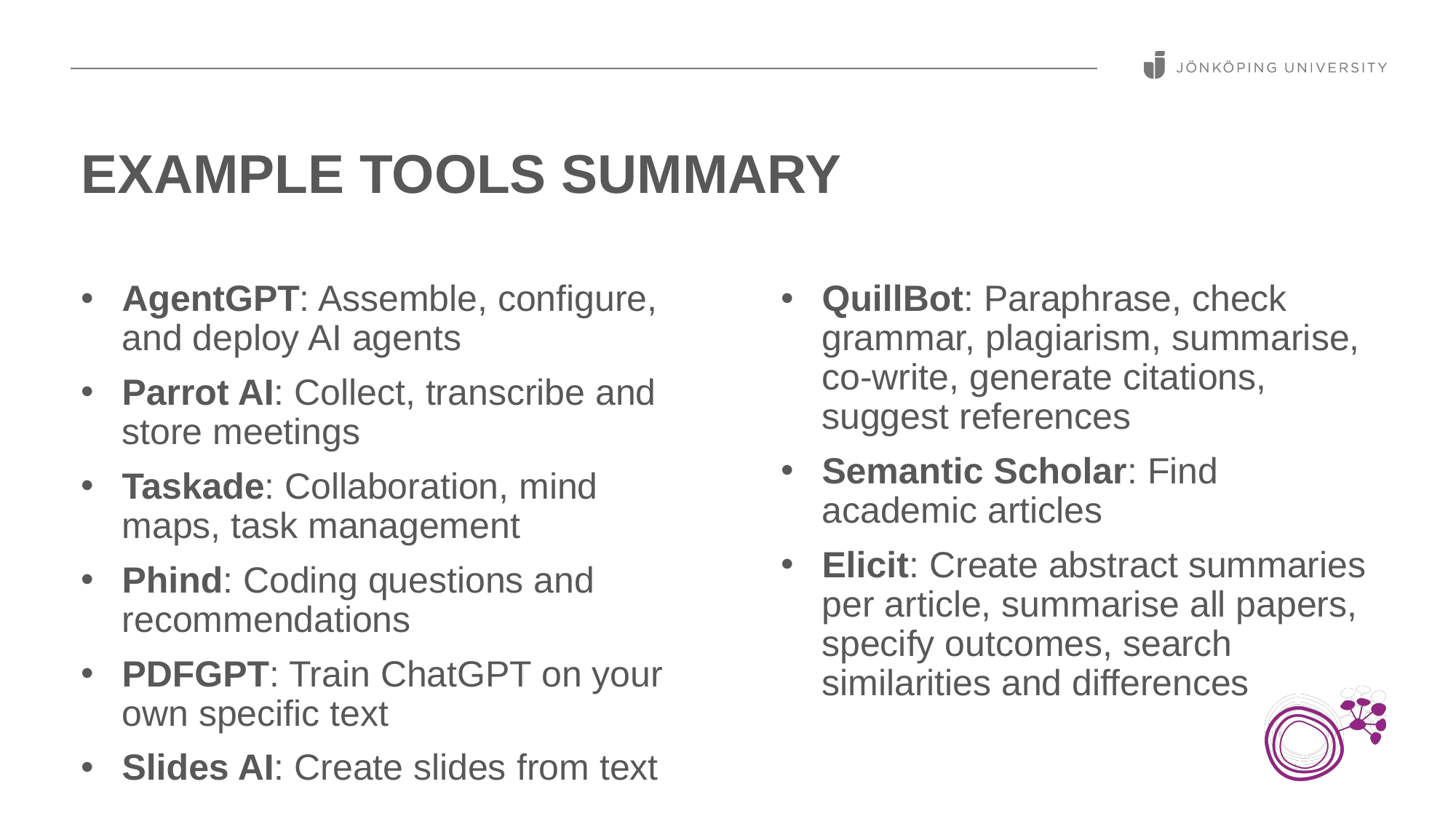

# Example Tools summary
AgentGPT: Assemble, configure, and deploy AI agents
Parrot AI: Collect, transcribe and store meetings
Taskade: Collaboration, mind maps, task management
Phind: Coding questions and recommendations
PDFGPT: Train ChatGPT on your own specific text
Slides AI: Create slides from text

QuillBot: Paraphrase, check grammar, plagiarism, summarise, co-write, generate citations, suggest references
Semantic Scholar: Find academic articles
Elicit: Create abstract summaries per article, summarise all papers, specify outcomes, search similarities and differences